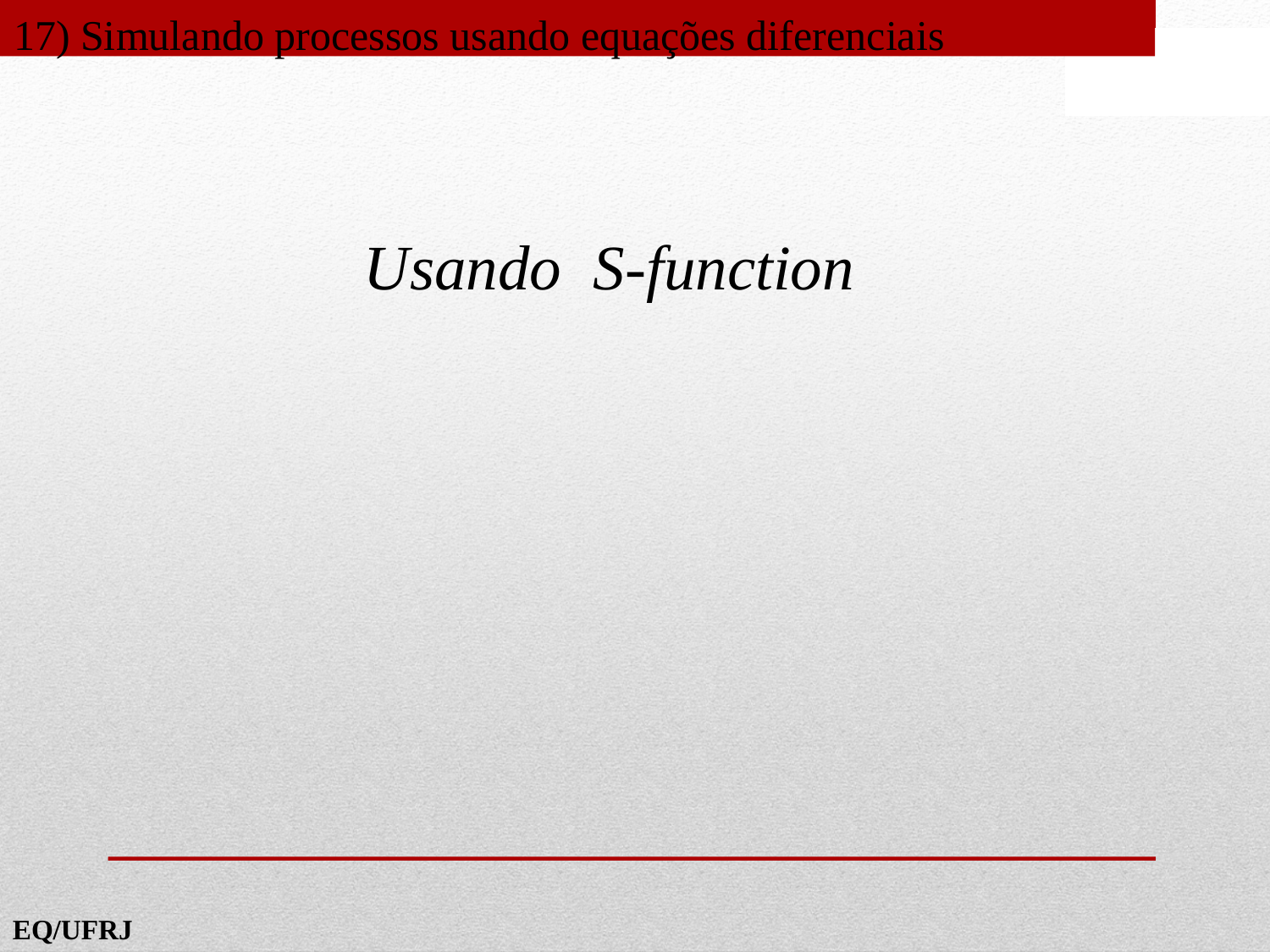

17) Simulando processos usando equações diferenciais
Usando  S-function